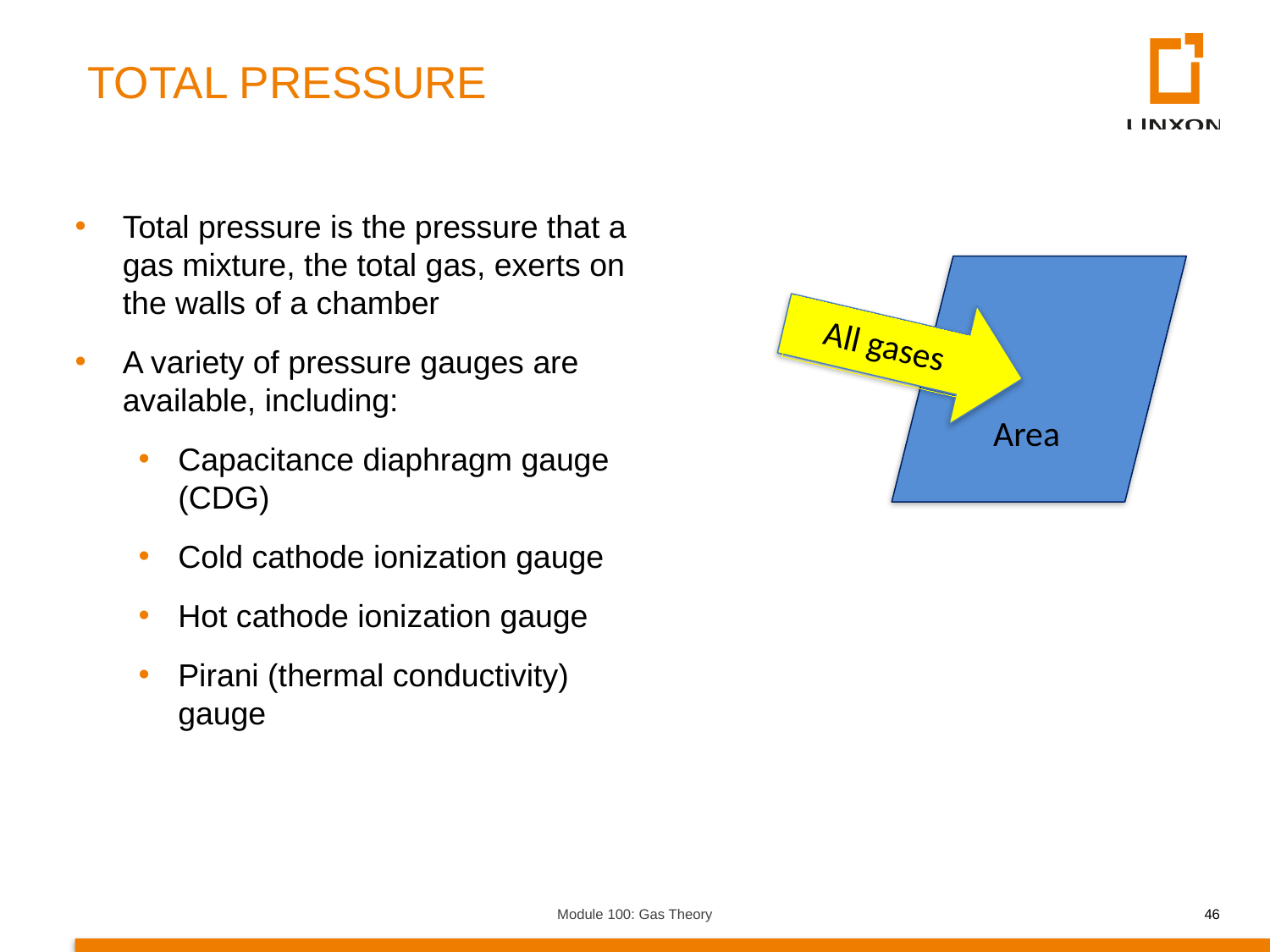

TOTAL PRESSURE
Total pressure is the pressure that a gas mixture, the total gas, exerts on the walls of a chamber
A variety of pressure gauges are available, including:
Capacitance diaphragm gauge (CDG)
Cold cathode ionization gauge
Hot cathode ionization gauge
Pirani (thermal conductivity) gauge

All gases
Area
Module 100: Gas Theory
46